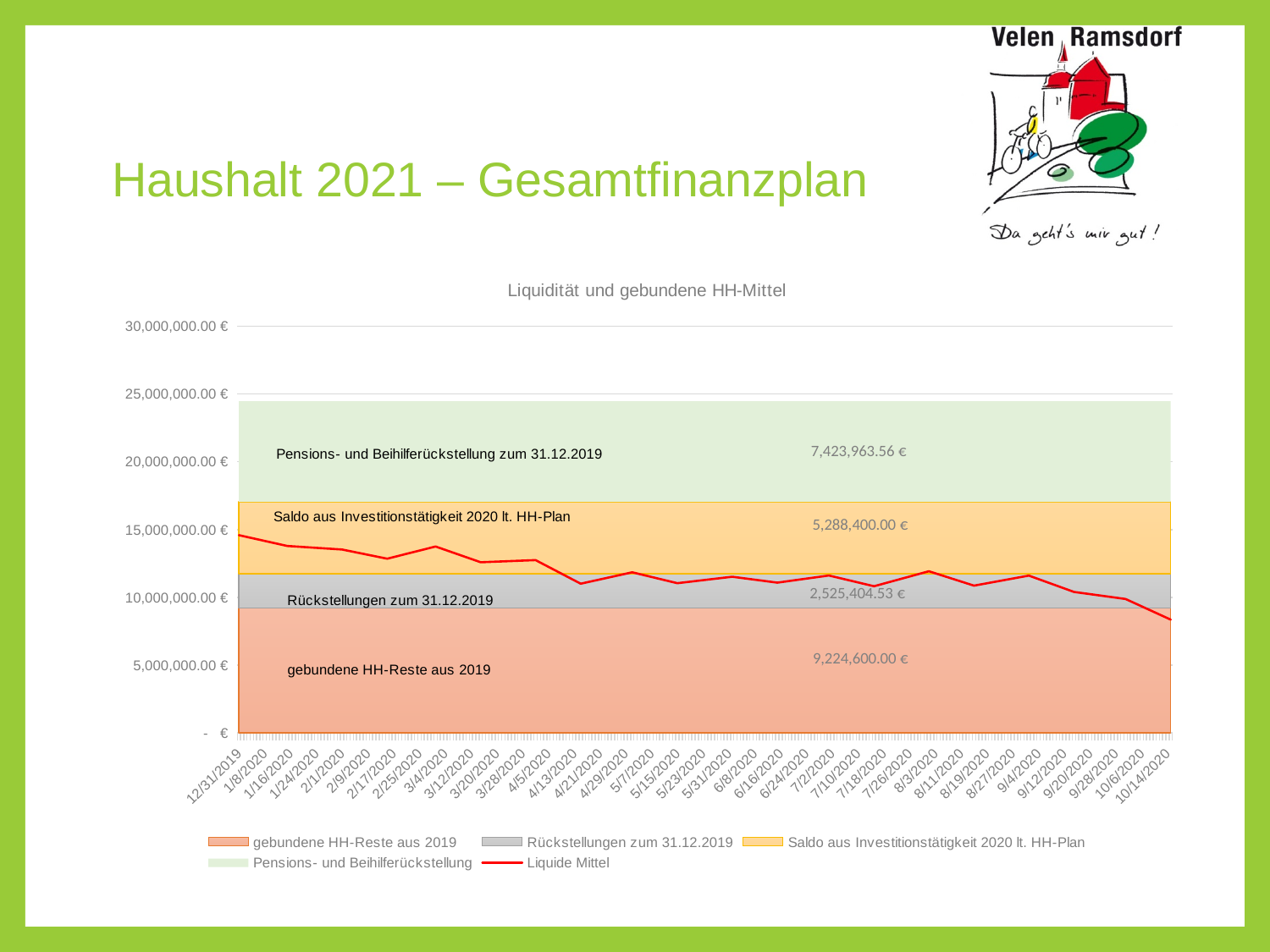

# Haushalt 2021 – Gesamtfinanzplan

### Chart: Liquidität und gebundene HH-Mittel

| Category | gebundene HH-Reste aus 2019 | Rückstellungen zum 31.12.2019 | Saldo aus Investitionstätigkeit 2020 lt. HH-Plan | Pensions- und Beihilferückstellung | Liquide Mittel |
|---|---|---|---|---|---|
| 43830 | 9224600.0 | 2525404.53 | 5288400.0 | 7423963.56 | 14583149.879999999 |
| 43845 | 9224600.0 | 2525404.53 | 5288400.0 | 7423963.56 | 13787761.52 |
| 43862 | 9224600.0 | 2525404.5300000003 | 5288400.0 | 7423963.56 | 13528145.11 |
| 43876 | 9224600.0 | 2525404.5300000003 | 5288400.0 | 7423963.56 | 12850233.389999999 |
| 43891 | 9224600.0 | 2525404.5300000003 | 5288400.0 | 7423963.56 | 13745782.889999999 |
| 43905 | 9224600.0 | 2525404.5300000003 | 5288400.0 | 7423963.56 | 12588631.16 |
| 43922 | 9224600.0 | 2525404.5300000003 | 5288400.0 | 7423963.56 | 12747049.81 |
| 43936 | 9224600.0 | 2525404.5300000003 | 5288400.0 | 7423963.56 | 11001302.69 |
| 43952 | 9224600.0 | 2525404.5300000003 | 5288400.0 | 7423963.56 | 11843266.18 |
| 43966 | 9224600.0 | 2525404.5300000003 | 5288400.0 | 7423963.56 | 11039305.03 |
| 43983 | 9224600.0 | 2525404.5300000003 | 5288400.0 | 7423963.56 | 11515364.41 |
| 43997 | 9224600.0 | 2525404.5300000003 | 5288400.0 | 7423963.56 | 11078542.75 |
| 44013 | 9224600.0 | 2525404.5300000003 | 5288400.0 | 7423963.56 | 11607760.51 |
| 44027 | 9224600.0 | 2525404.5300000003 | 5288400.0 | 7423963.56 | 10813388.21 |
| 44044 | 9224600.0 | 2525404.5300000003 | 5288400.0 | 7423963.56 | 11921337.139999999 |
| 44058 | 9224600.0 | 2525404.5300000003 | 5288400.0 | 7423963.56 | 10860607.88 |
| 44075 | 9224600.0 | 2525404.5300000003 | 5288400.0 | 7423963.56 | 11598598.97 |
| 44089 | 9224600.0 | 2525404.5300000003 | 5288400.0 | 7423963.56 | 10392982.69 |
| 44105 | 9224600.0 | 2525404.5300000003 | 5288400.0 | 7423963.56 | 9874852.68 |
| 44119 | 9224600.0 | 2525404.5300000003 | 5288400.0 | 7423963.56 | 8352612.05 |